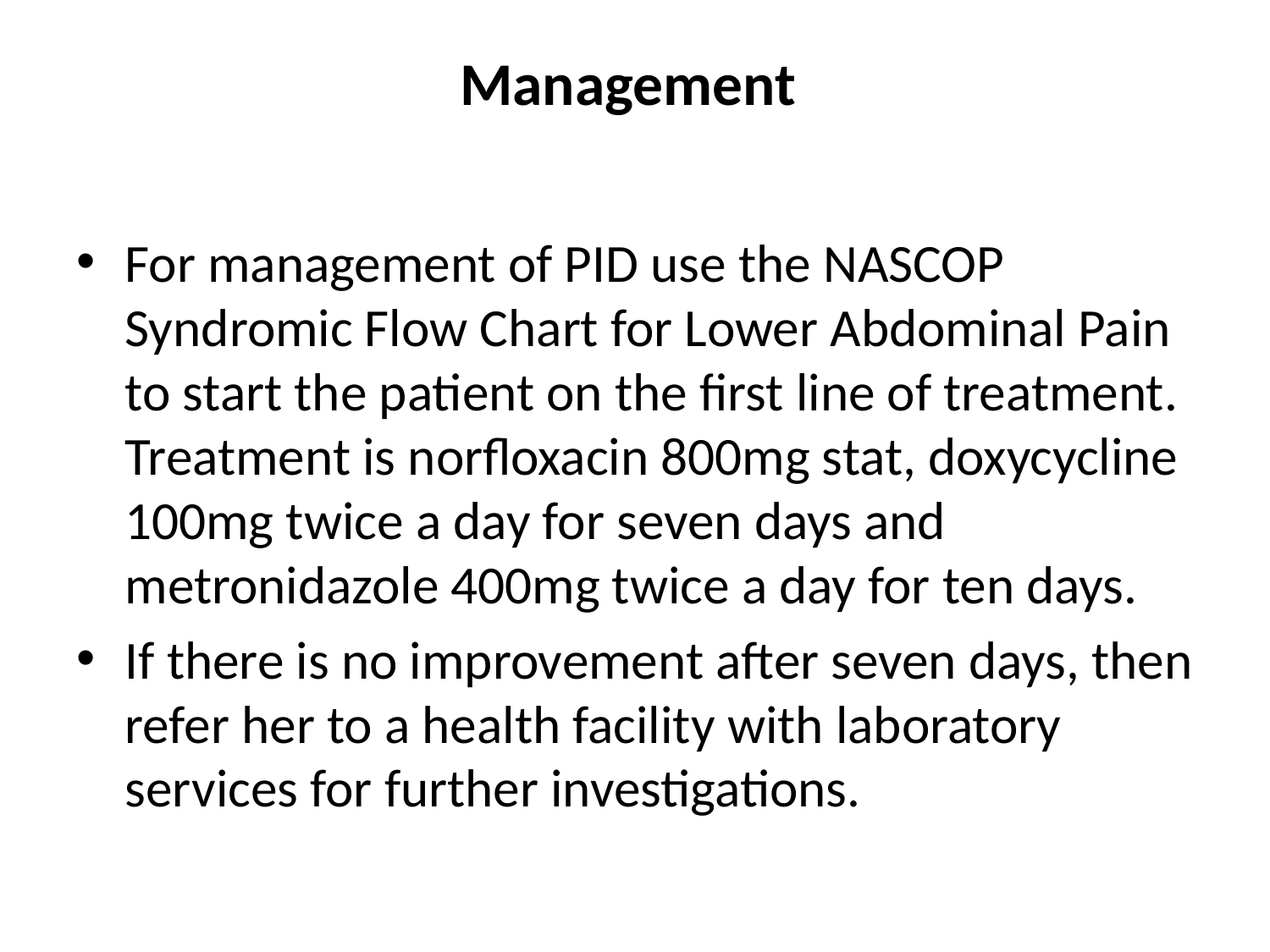

# Management
For management of PID use the NASCOP Syndromic Flow Chart for Lower Abdominal Pain to start the patient on the first line of treatment. Treatment is norfloxacin 800mg stat, doxycycline 100mg twice a day for seven days and metronidazole 400mg twice a day for ten days.
If there is no improvement after seven days, then refer her to a health facility with laboratory services for further investigations.